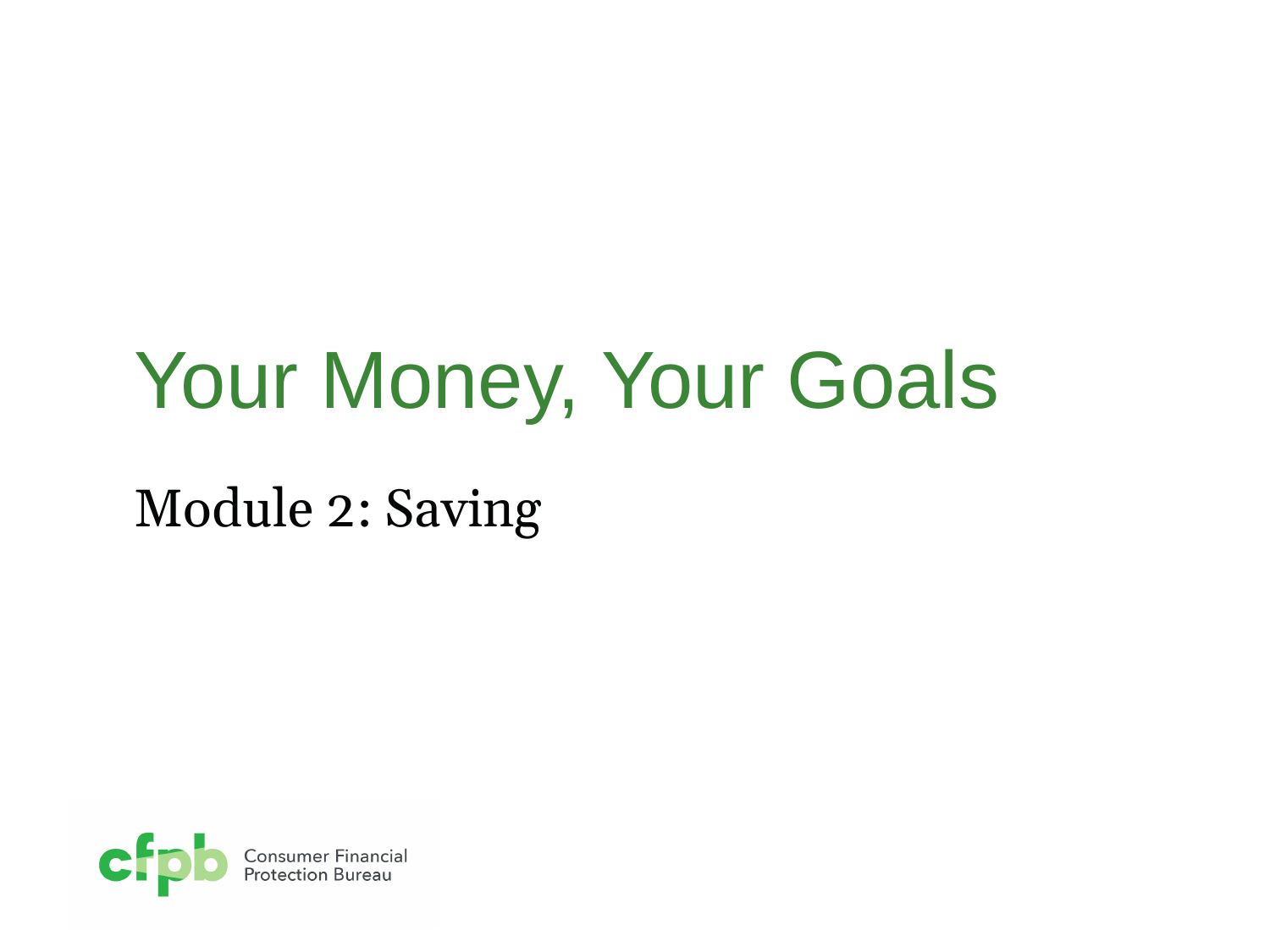

# Your Money, Your Goals
Module 2: Saving